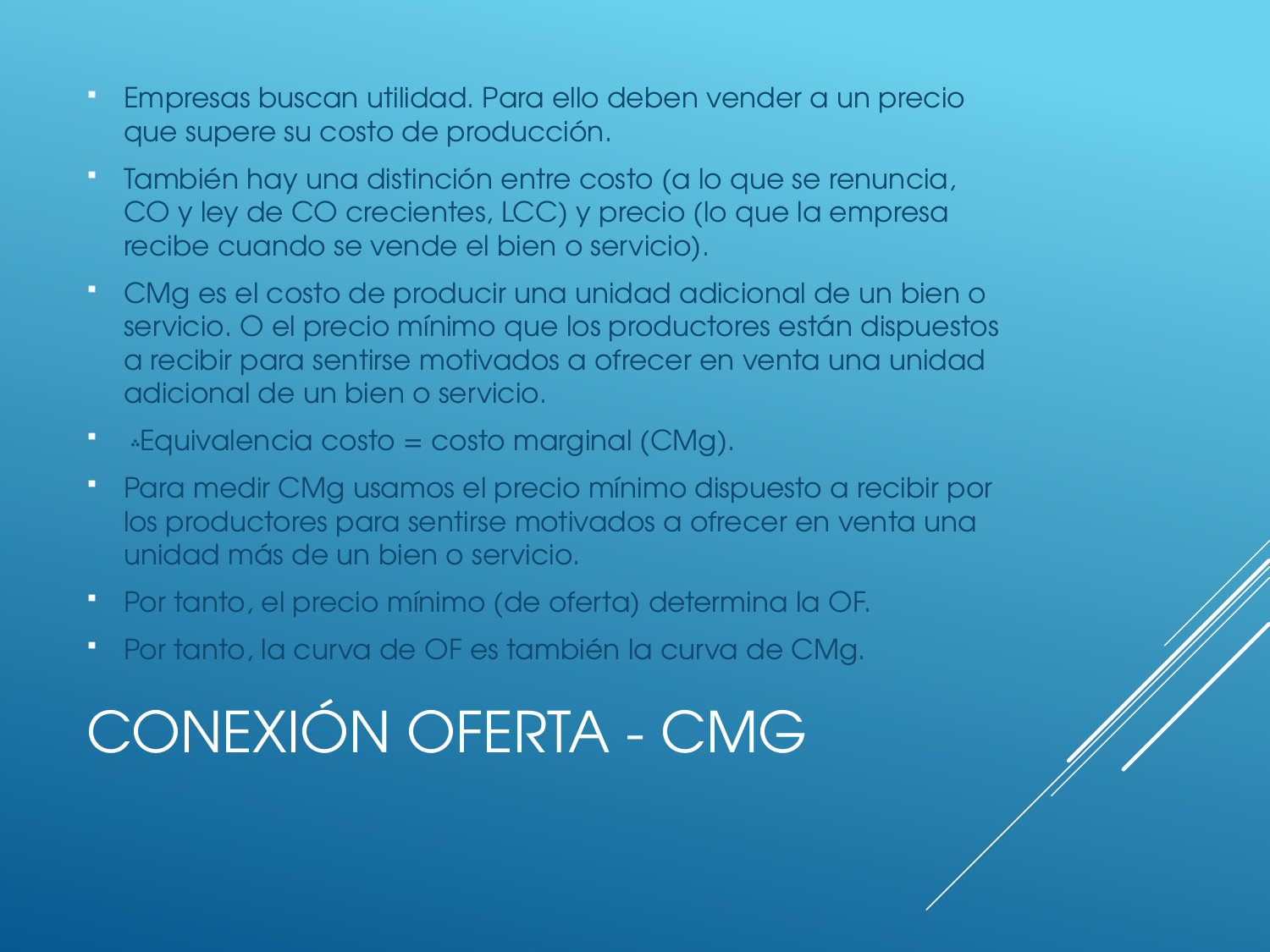

Empresas buscan utilidad. Para ello deben vender a un precio que supere su costo de producción.
También hay una distinción entre costo (a lo que se renuncia, CO y ley de CO crecientes, LCC) y precio (lo que la empresa recibe cuando se vende el bien o servicio).
CMg es el costo de producir una unidad adicional de un bien o servicio. O el precio mínimo que los productores están dispuestos a recibir para sentirse motivados a ofrecer en venta una unidad adicional de un bien o servicio.
 ؞Equivalencia costo = costo marginal (CMg).
Para medir CMg usamos el precio mínimo dispuesto a recibir por los productores para sentirse motivados a ofrecer en venta una unidad más de un bien o servicio.
Por tanto, el precio mínimo (de oferta) determina la OF.
Por tanto, la curva de OF es también la curva de CMg.

# Conexión oferta - CMg